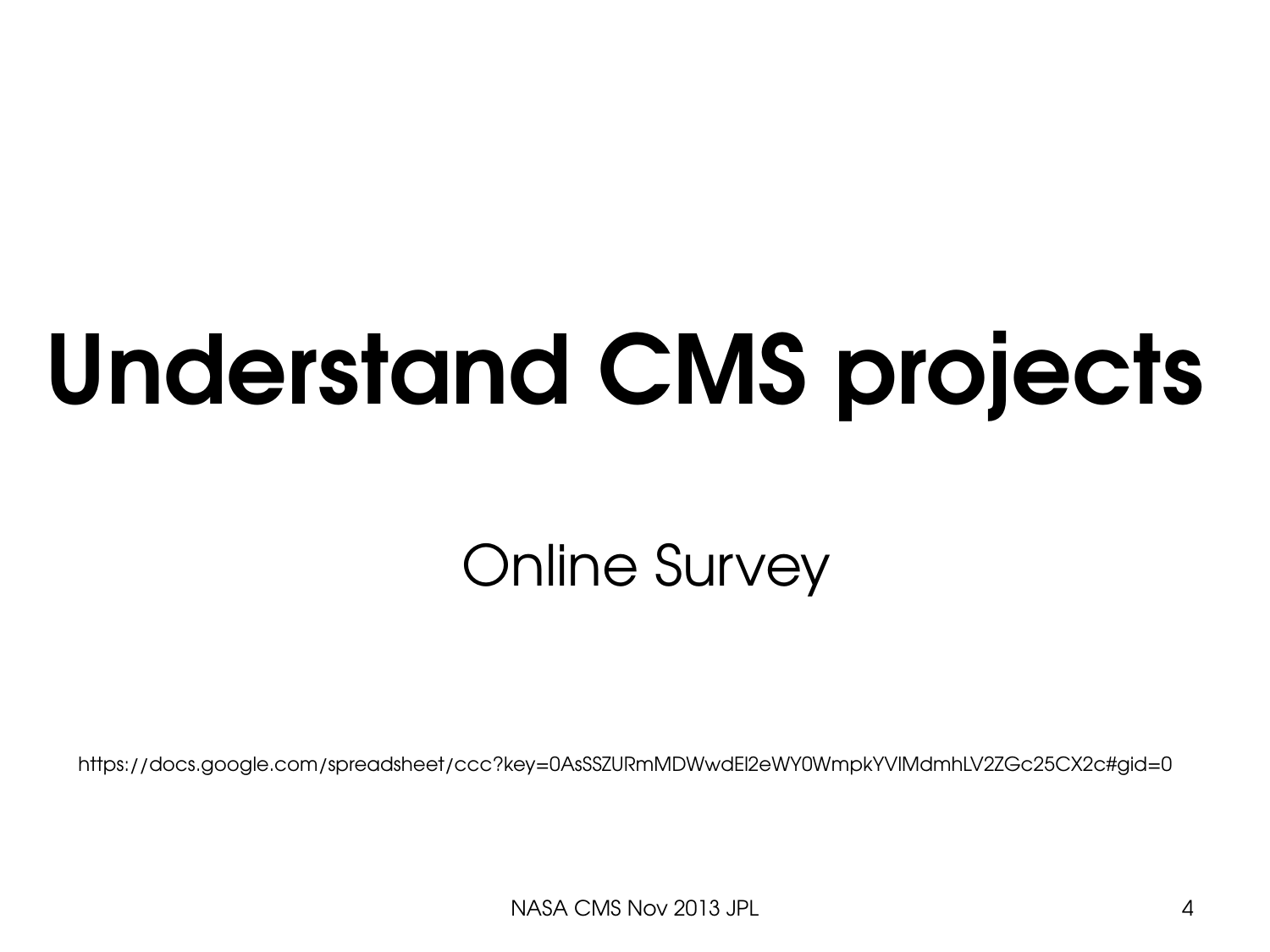

Understand CMS projects
Online Survey
https://docs.google.com/spreadsheet/ccc?key=0AsSSZURmMDWwdEl2eWY0WmpkYVlMdmhLV2ZGc25CX2c#gid=0
NASA CMS Nov 2013 JPL
4